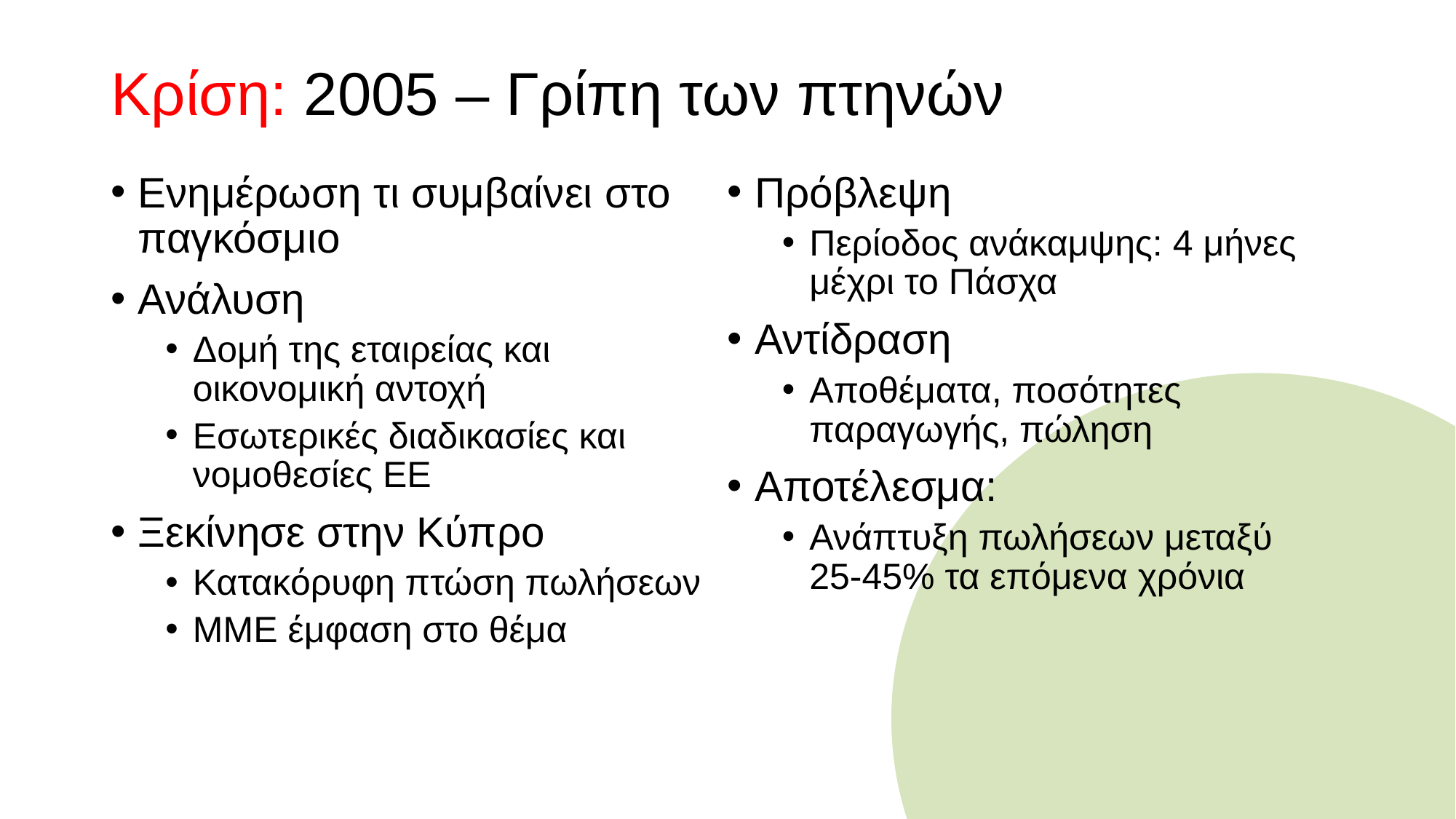

# Κρίση: 2005 – Γρίπη των πτηνών
Ενημέρωση τι συμβαίνει στο παγκόσμιο
Ανάλυση
Δομή της εταιρείας και οικονομική αντοχή
Εσωτερικές διαδικασίες και νομοθεσίες ΕΕ
Ξεκίνησε στην Κύπρο
Κατακόρυφη πτώση πωλήσεων
ΜΜΕ έμφαση στο θέμα

Πρόβλεψη
Περίοδος ανάκαμψης: 4 μήνες μέχρι το Πάσχα
Αντίδραση
Αποθέματα, ποσότητες παραγωγής, πώληση
Αποτέλεσμα:
Ανάπτυξη πωλήσεων μεταξύ  25-45% τα επόμενα χρόνια